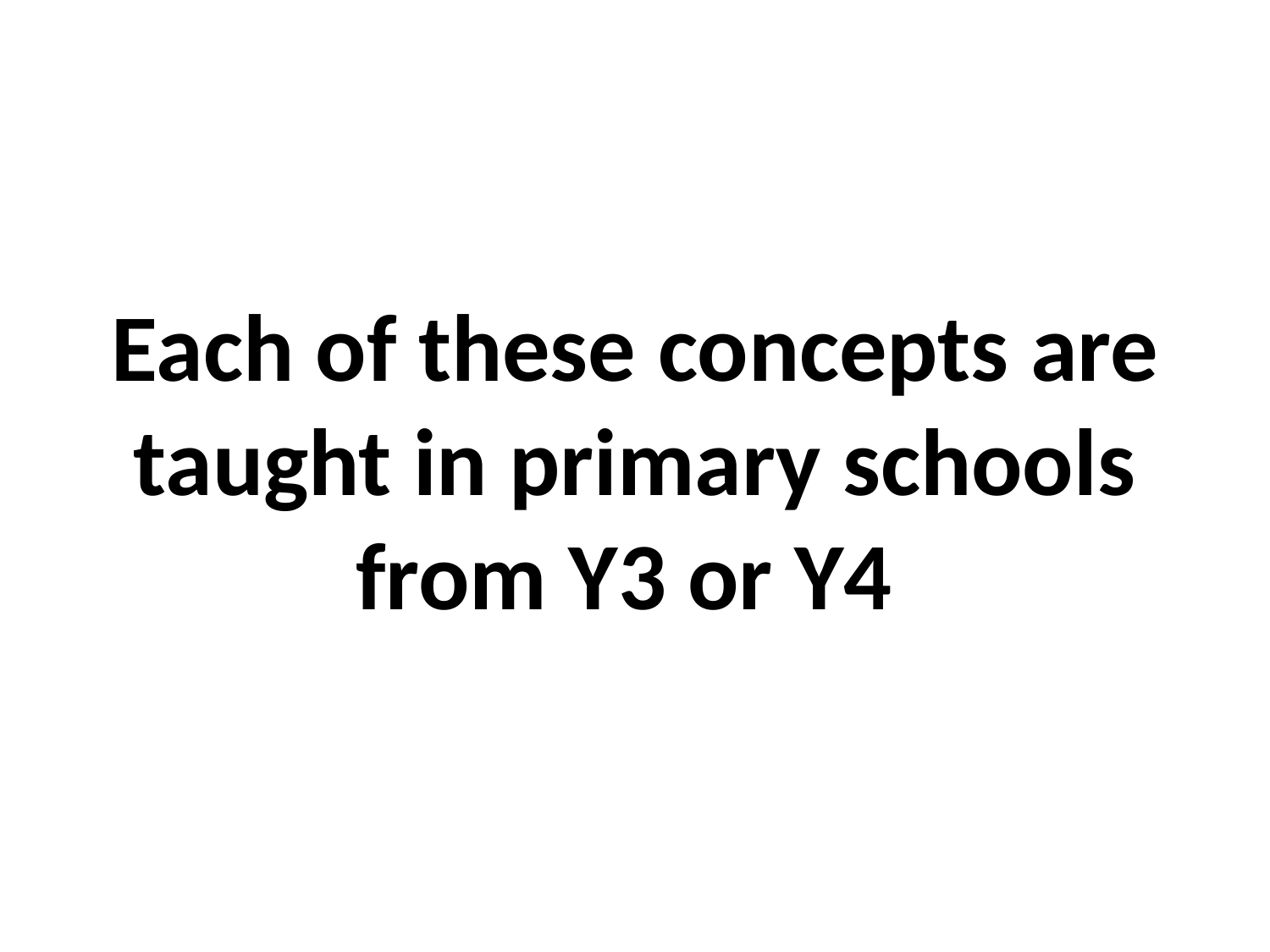

# Each of these concepts are taught in primary schools from Y3 or Y4